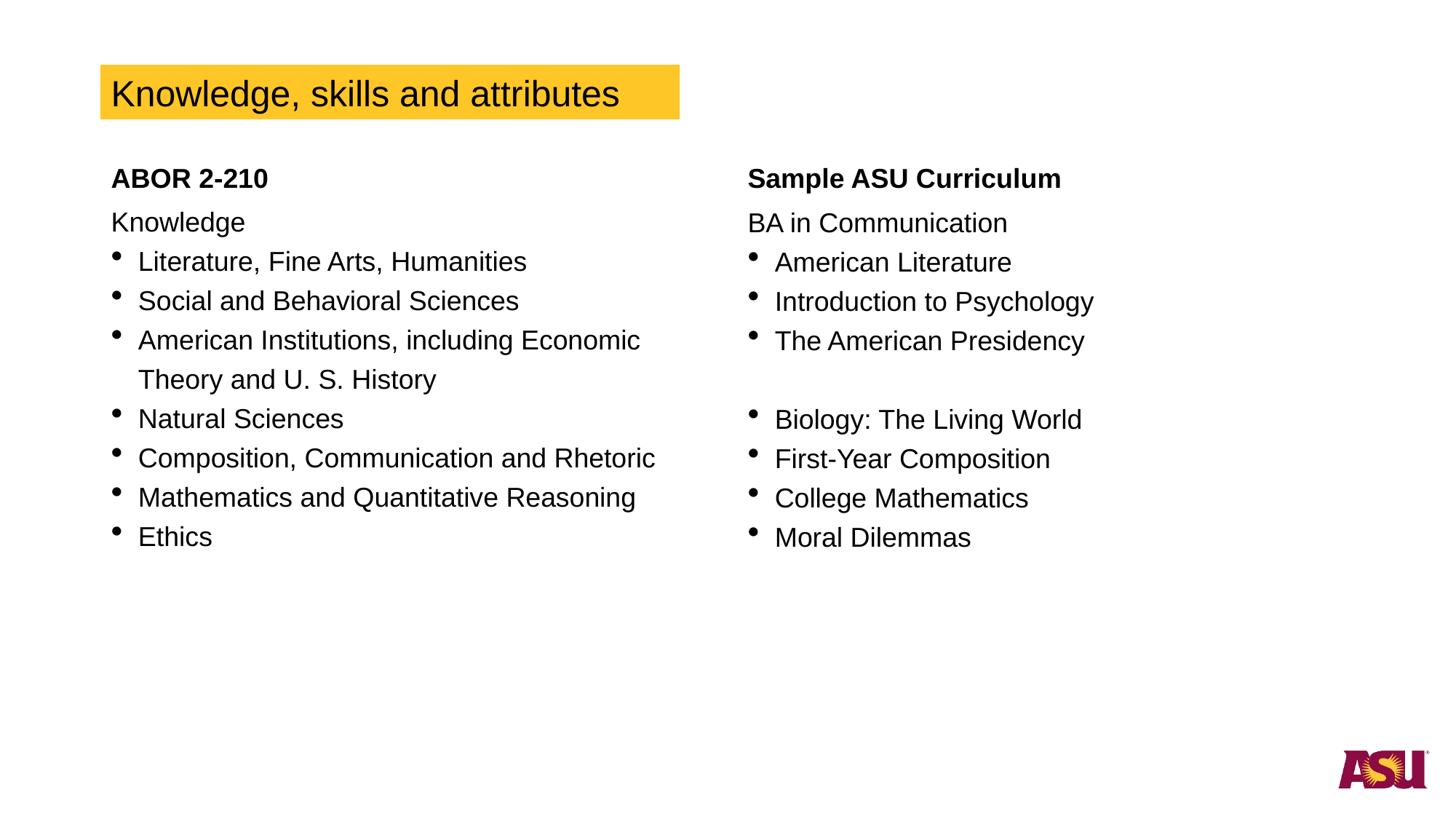

# Knowledge, skills and attributes
ABOR 2-210
Sample ASU Curriculum
Knowledge
Literature, Fine Arts, Humanities
Social and Behavioral Sciences
American Institutions, including Economic Theory and U. S. History
Natural Sciences
Composition, Communication and Rhetoric
Mathematics and Quantitative Reasoning
Ethics
BA in Communication
American Literature
Introduction to Psychology
The American Presidency

Biology: The Living World
First-Year Composition
College Mathematics
Moral Dilemmas